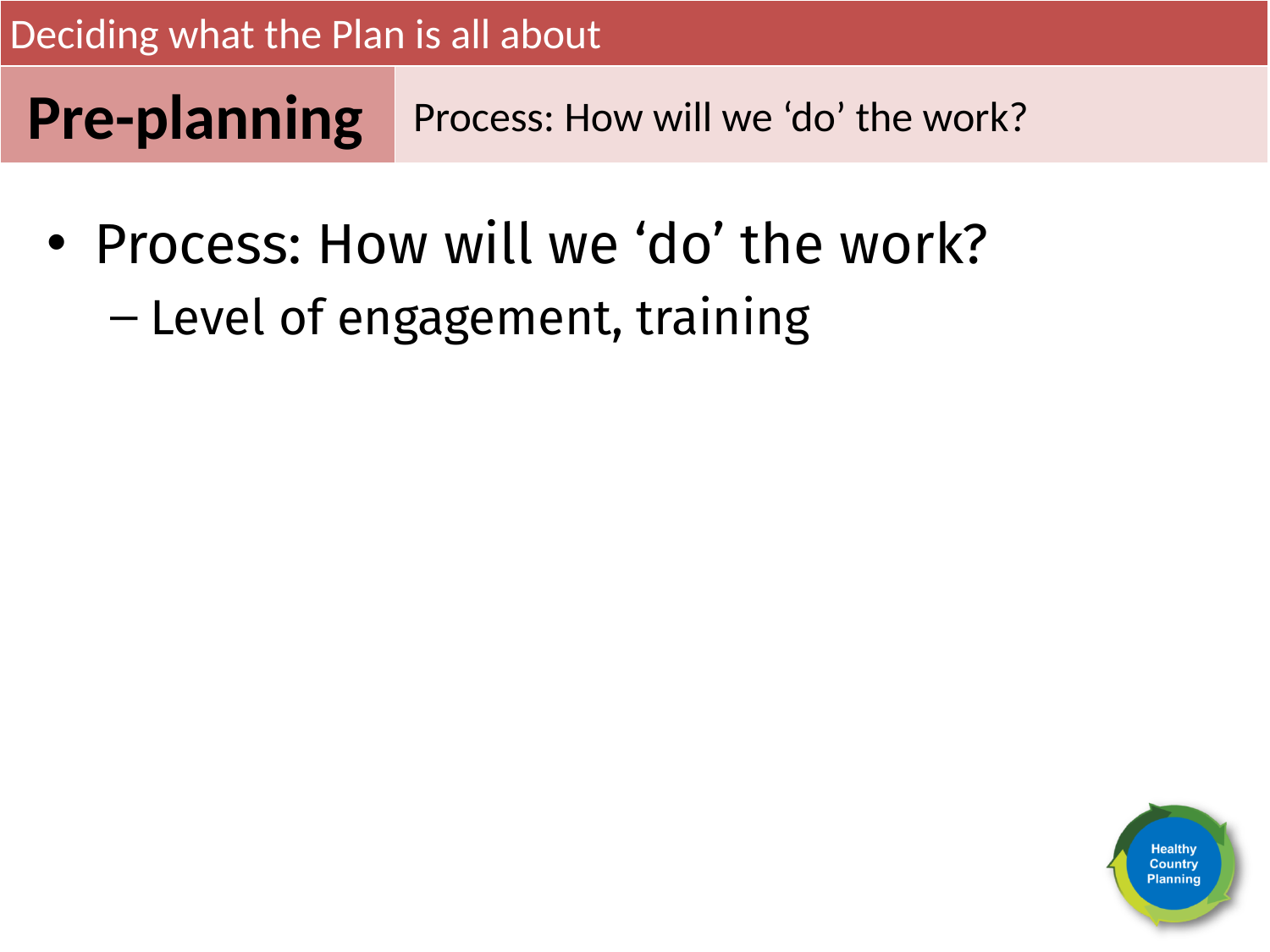

Deciding what the Plan is all about
Pre-planning
Process: How will we ‘do’ the work?
Process: How will we ‘do’ the work?
Level of engagement, training